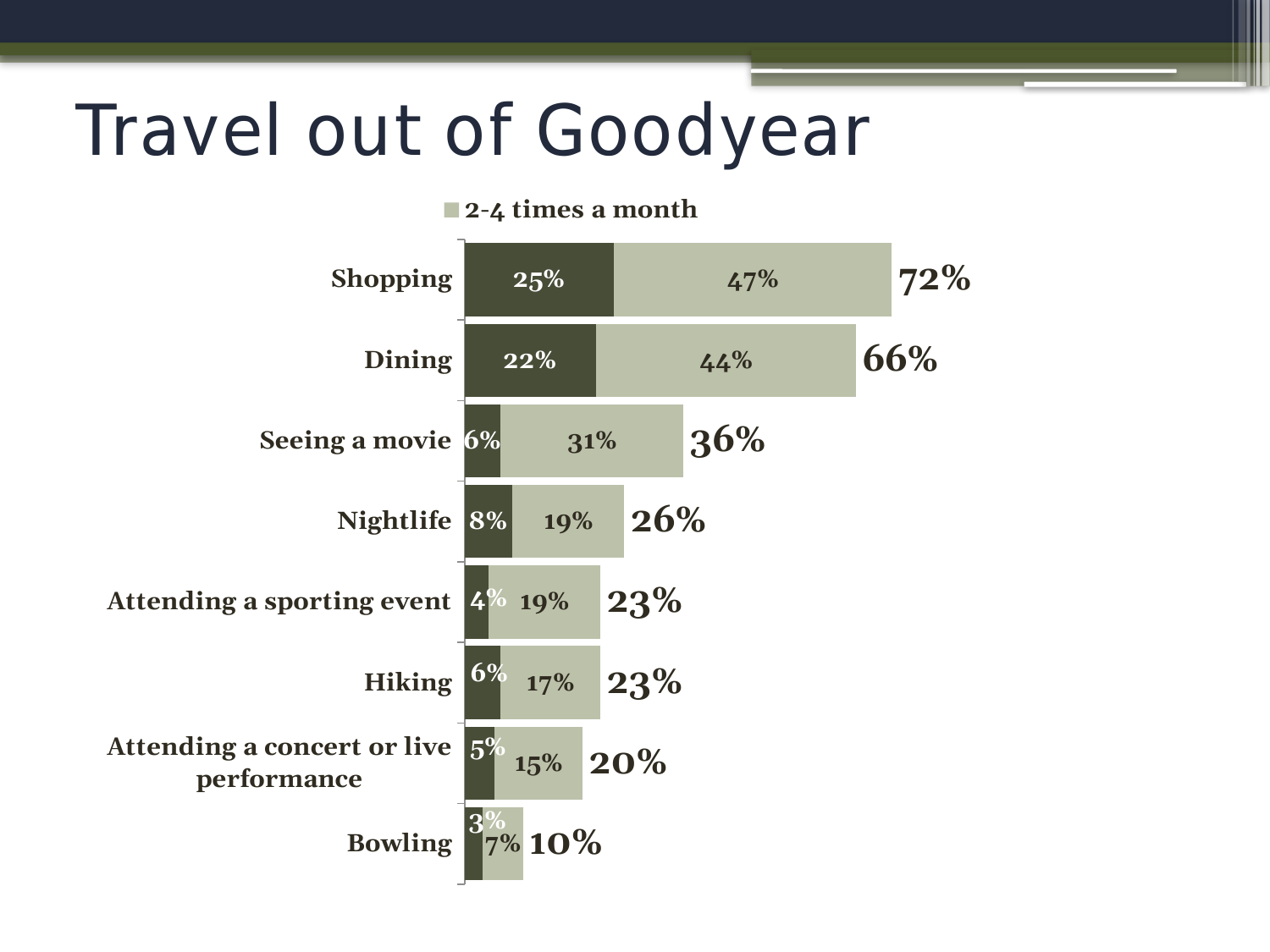

# Travel out of Goodyear

### Chart

| Category | 2 times a week or more | 2-4 times a month | Percent "1 to times a week or more" or "2-4 times s month" |
|---|---|---|---|
| Bowling | 0.03 | 0.07 | 0.1 |
| Attending a concert or live performance | 0.05 | 0.15 | 0.2 |
| Hiking | 0.06 | 0.17 | 0.23 |
| Attending a sporting event | 0.04 | 0.19 | 0.23 |
| Nightlife | 0.08 | 0.19 | 0.26 |
| Seeing a movie | 0.06 | 0.31 | 0.36 |
| Dining | 0.22 | 0.44 | 0.66 |
| Shopping | 0.25 | 0.47 | 0.72 |